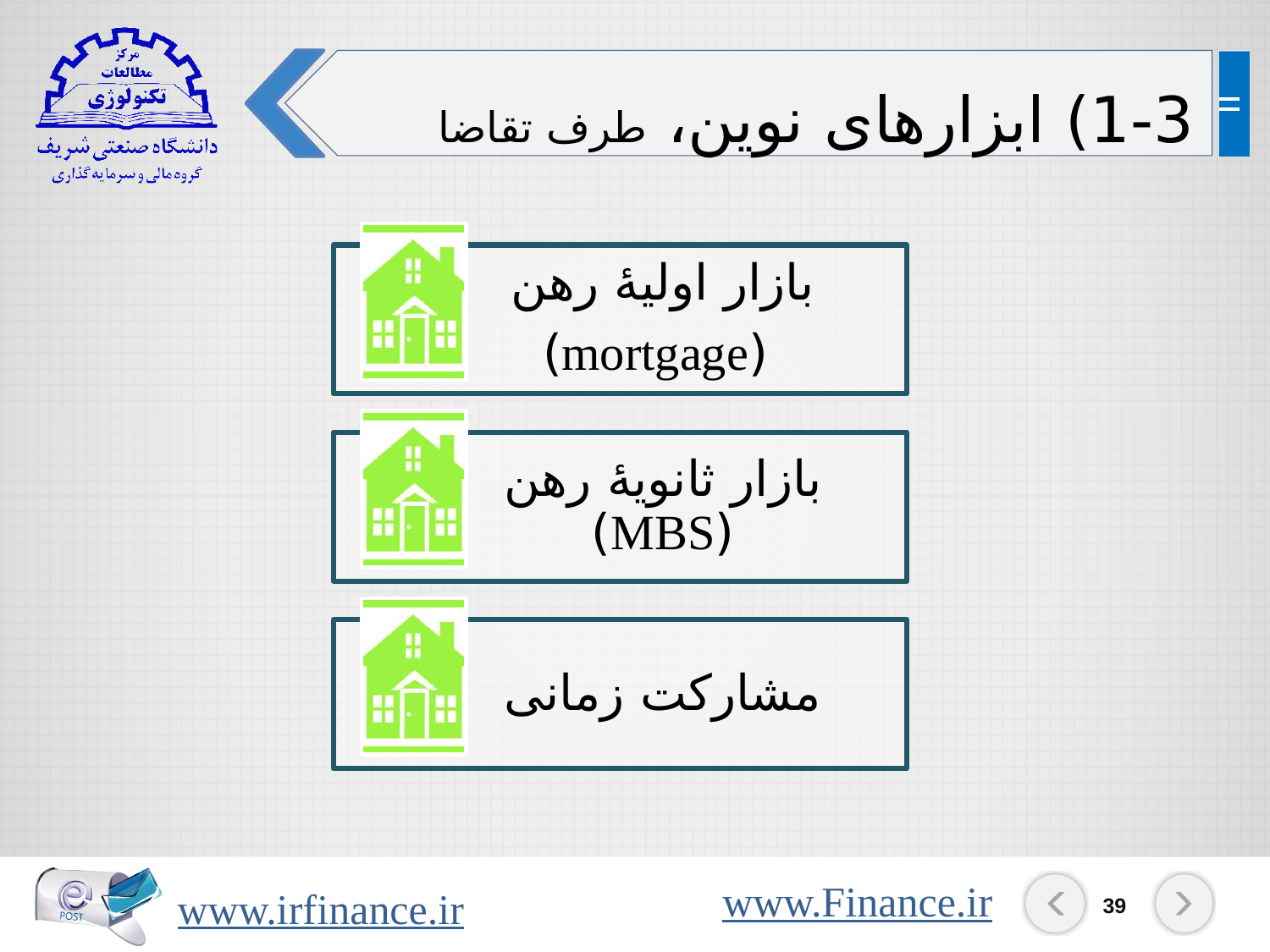

1-3) ابزارهای نوین، طرف تقاضا
بازار اولیۀ رهن
 (mortgage)
بازار ثانویۀ رهن (MBS)
مشارکت زمانی